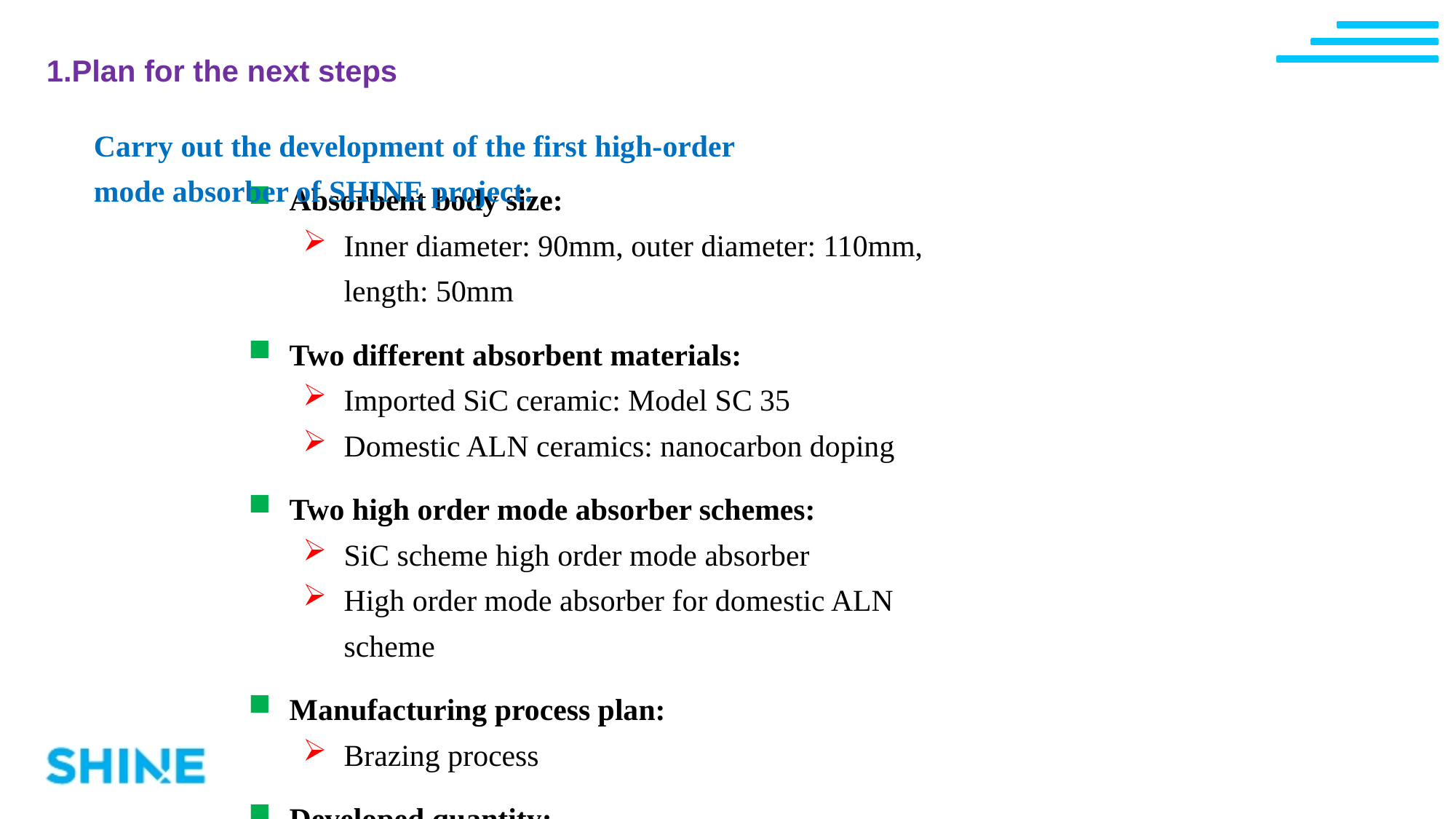

1.Plan for the next steps
Carry out the development of the first high-order mode absorber of SHINE project:
Absorbent body size:
Inner diameter: 90mm, outer diameter: 110mm, length: 50mm
Two different absorbent materials:
Imported SiC ceramic: Model SC 35
Domestic ALN ceramics: nanocarbon doping
Two high order mode absorber schemes:
SiC scheme high order mode absorber
High order mode absorber for domestic ALN scheme
Manufacturing process plan:
Brazing process
Developed quantity:
There are two sets of absorber scheme.